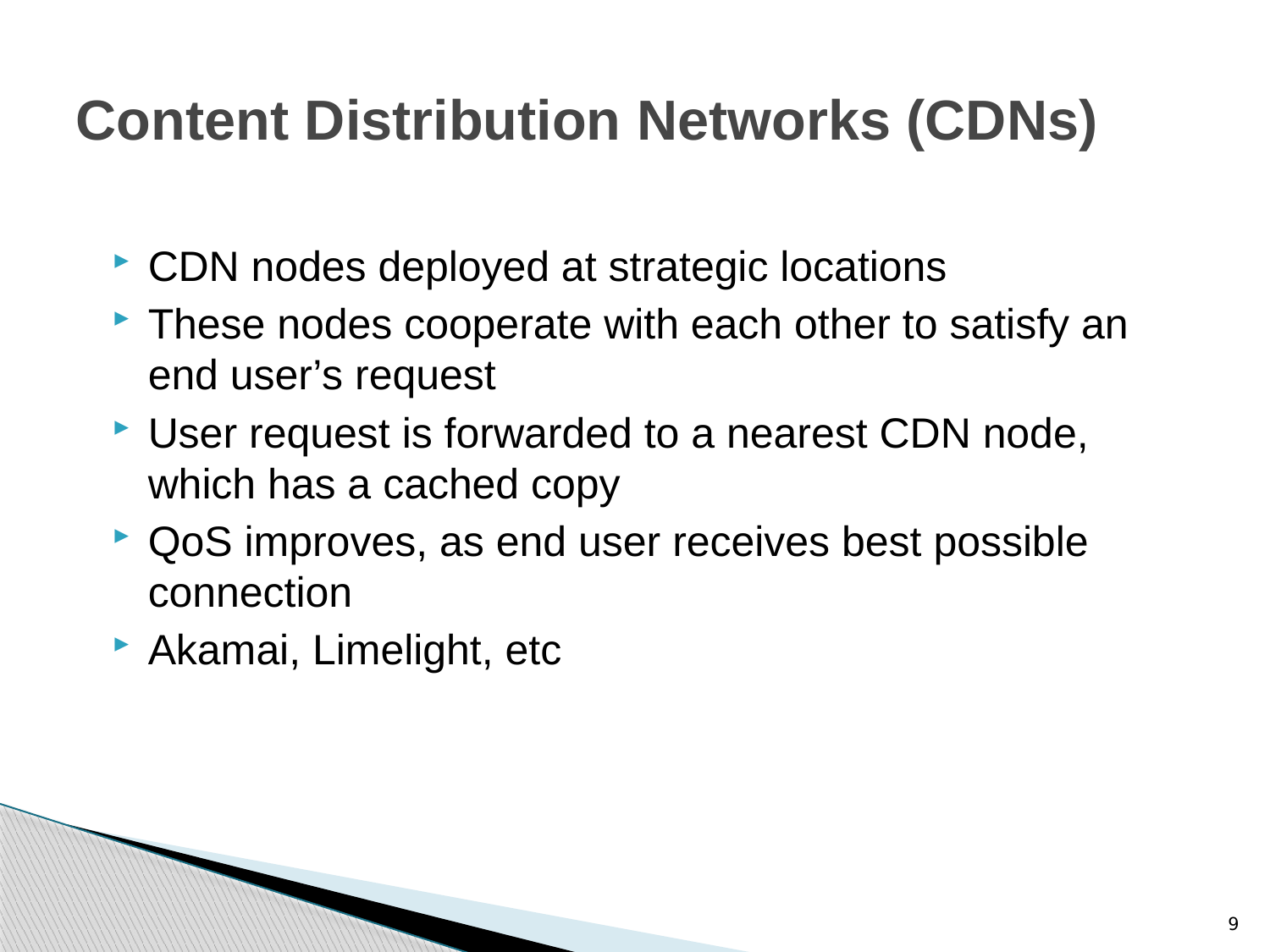

# Content Distribution Networks (CDNs)
CDN nodes deployed at strategic locations
These nodes cooperate with each other to satisfy an end user’s request
User request is forwarded to a nearest CDN node, which has a cached copy
QoS improves, as end user receives best possible connection
Akamai, Limelight, etc

9